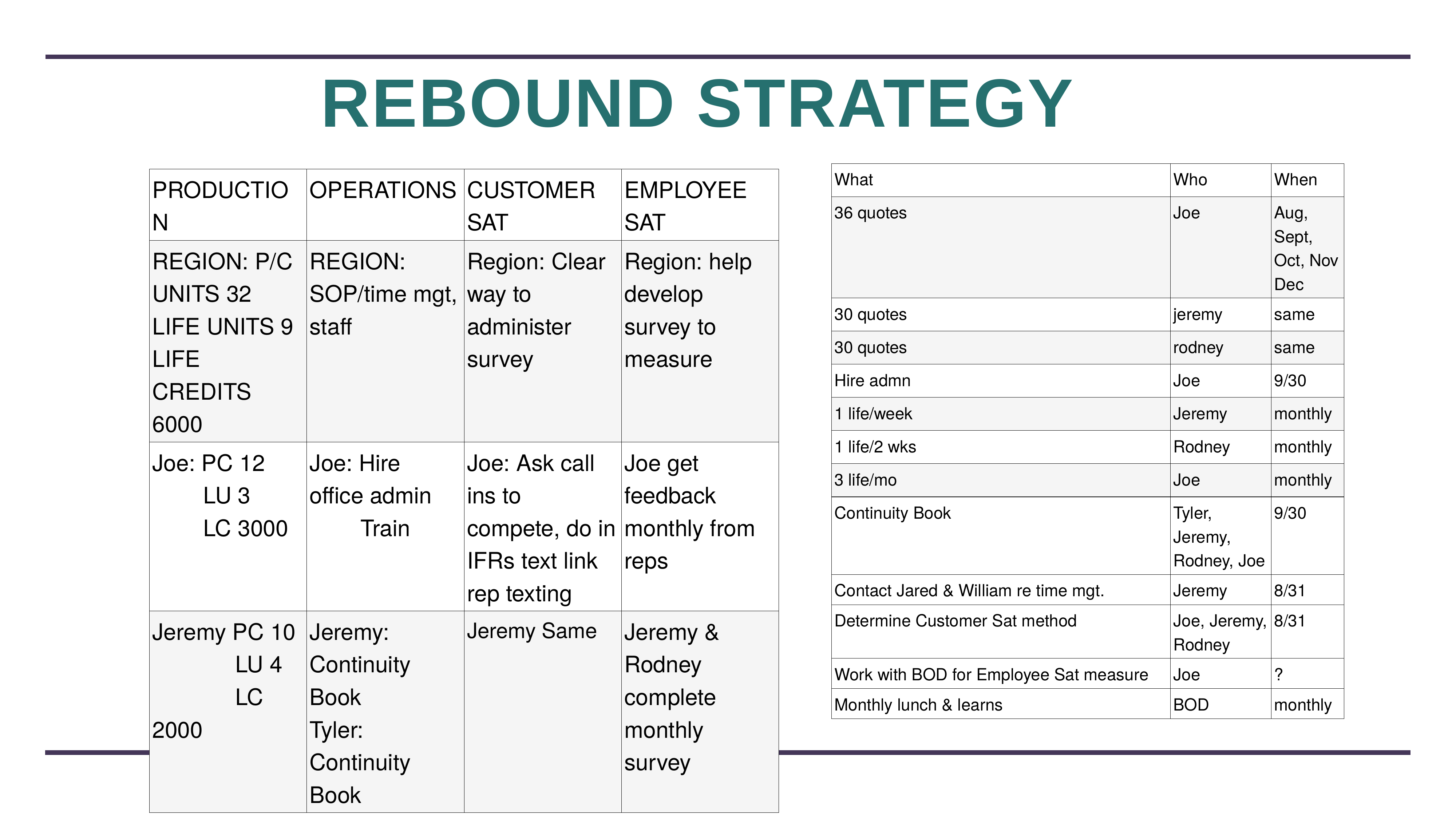

| PRODUCTION | OPERATIONS | CUSTOMER SAT | EMPLOYEE SAT |
| --- | --- | --- | --- |
| REGION: P/C UNITS 32 LIFE UNITS 9 LIFE CREDITS 6000 | REGION: SOP/time mgt, staff | Region: Clear way to administer survey | Region: help develop survey to measure |
| Joe: PC 12 LU 3 LC 3000 | Joe: Hire office admin Train | Joe: Ask call ins to compete, do in IFRs text link rep texting | JoeL get feedback monthly from reps |
| Jeremy PC 10 LU 4 LC 2000 | Jeremy: Continuity Book Tyler: Continuity Book | Jeremy Same | Jeremy & Rodney complete monthly survey |
| Rodney: PC 10 LU 2 LC 1000 | Rodney? | Rodney Same |  |
# rebound strategy
| What | Who | When |
| --- | --- | --- |
| 36 quotes | Joe | Aug, Sept, Oct, Nov Dec |
| 30 quotes | jeremy | same |
| 30 quotes | rodney | same |
| Hire admn | Joe | 9/30 |
| 1 life/week | Jeremy | monthly |
| 1 life/2 wks | Rodney | monthly |
| 3 life/mo | Joe | monthly |
| Continuity Book | Tyler, Jeremy, Rodney, Joe | 9/30 |
| Contact Jared & William re time mgt. | Jeremy | 8/31 |
| Determine Customer Sat method | Joe, Jeremy, Rodney | 8/31 |
| Work with BOD for Employee Sat measure | Joe | ? |
| Monthly lunch & learns | BOD | monthly |
| PRODUCTION | OPERATIONS | CUSTOMER SAT | EMPLOYEE SAT |
| --- | --- | --- | --- |
| REGION: P/C UNITS 32 LIFE UNITS 9 LIFE CREDITS 6000 | REGION: SOP/time mgt, staff | Region: Clear way to administer survey | Region: help develop survey to measure |
| Joe: PC 12 LU 3 LC 3000 | Joe: Hire office admin Train | Joe: Ask call ins to compete, do in IFRs text link rep texting | Joe get feedback monthly from reps |
| Jeremy PC 10 LU 4 LC 2000 | Jeremy: Continuity Book Tyler: Continuity Book | Jeremy Same | Jeremy & Rodney complete monthly survey |